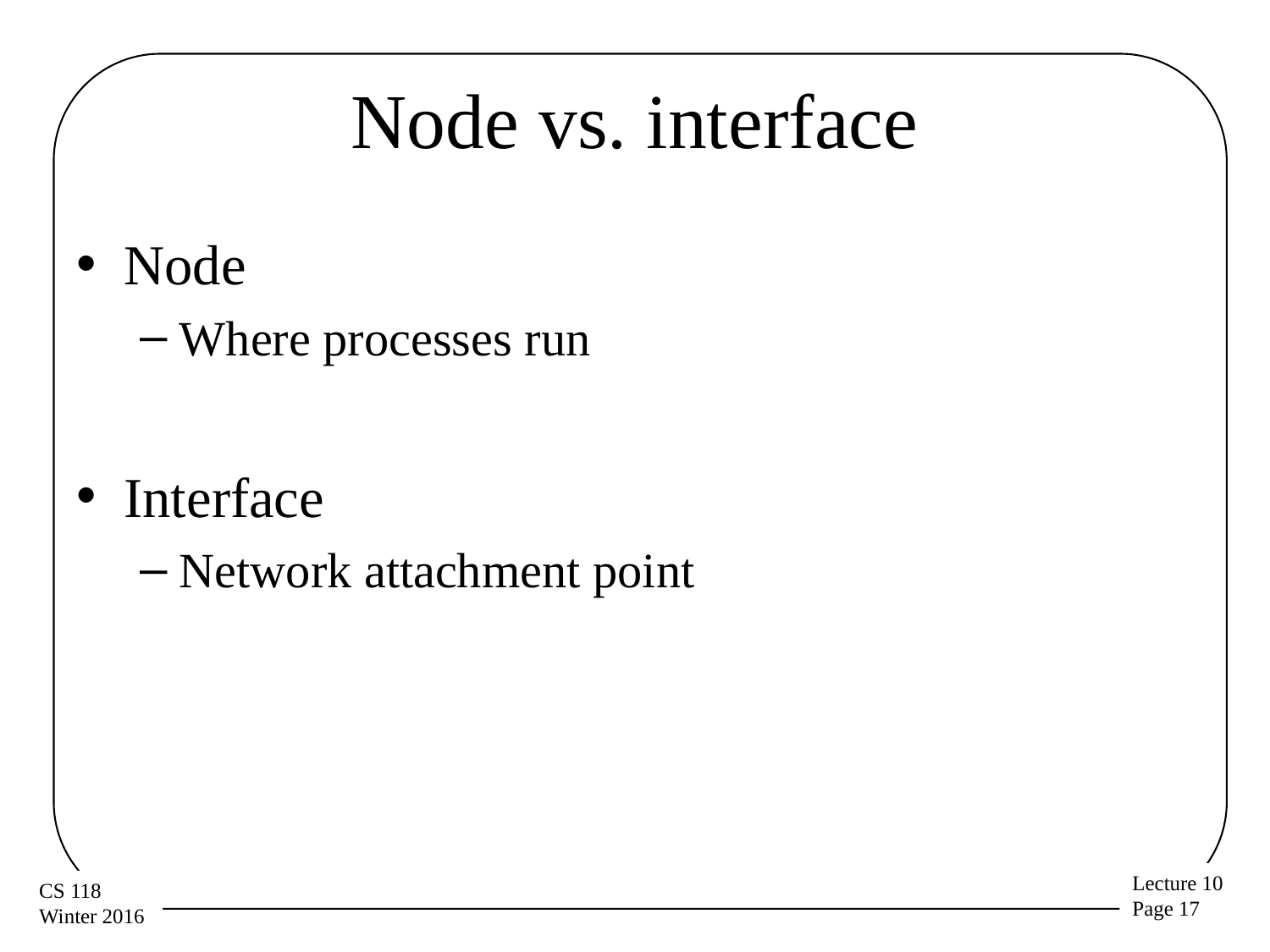

# Node vs. interface
Node
Where processes run

Interface
Network attachment point